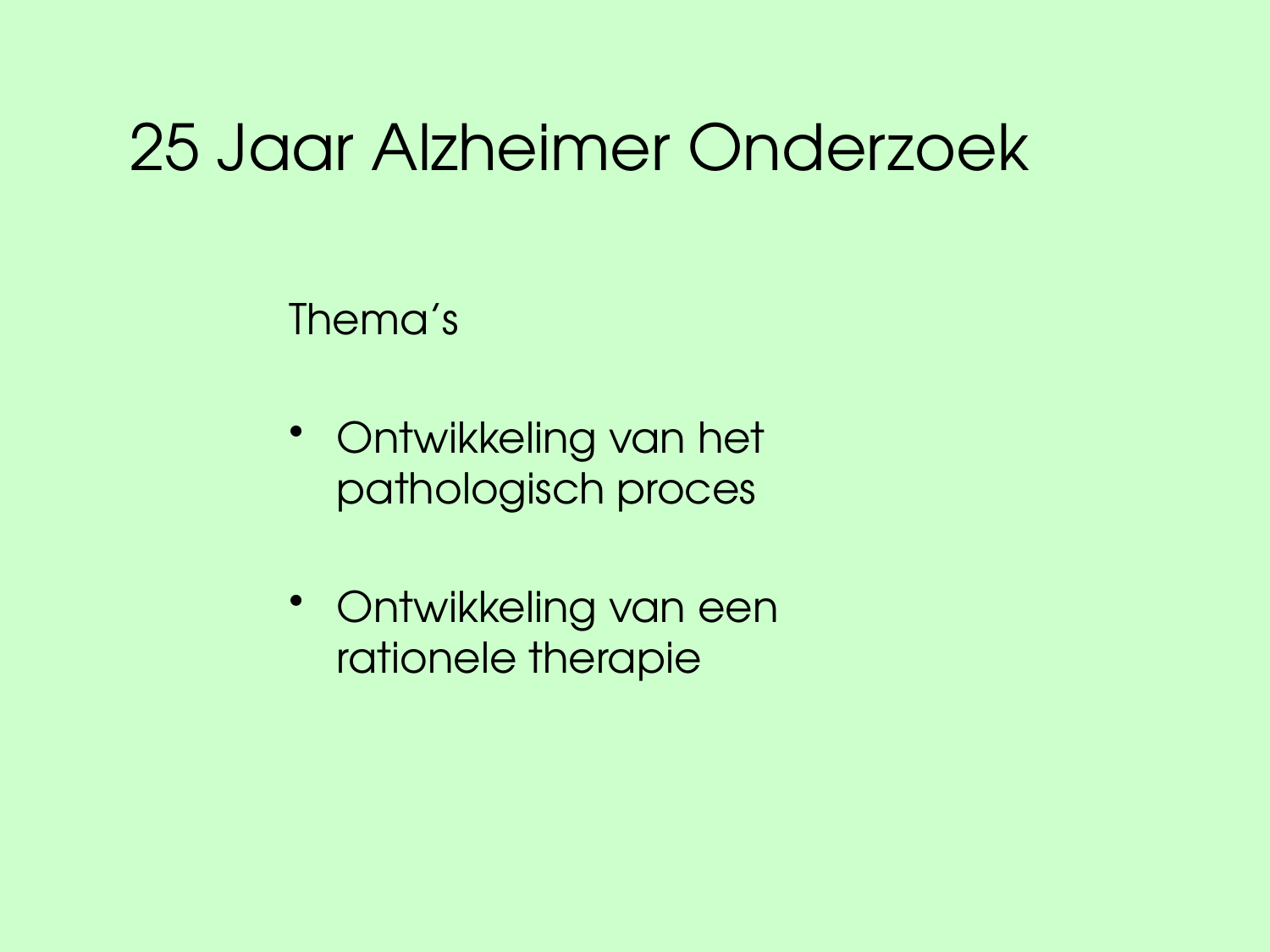

25 Jaar Alzheimer Onderzoek
Thema’s

Ontwikkeling van het pathologisch proces

Ontwikkeling van een rationele therapie